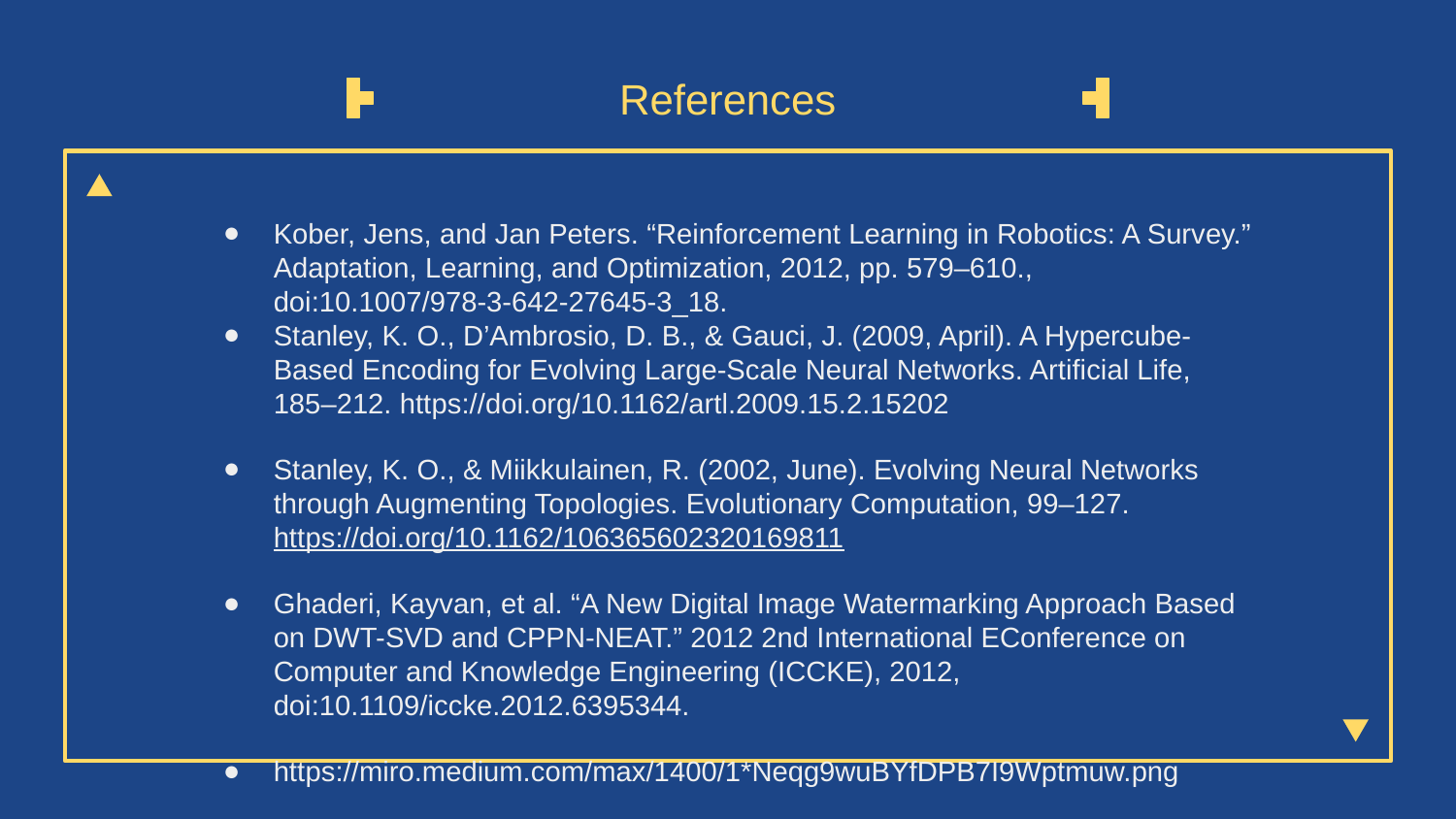

# References

Kober, Jens, and Jan Peters. “Reinforcement Learning in Robotics: A Survey.” Adaptation, Learning, and Optimization, 2012, pp. 579–610., doi:10.1007/978-3-642-27645-3_18.
Stanley, K. O., D’Ambrosio, D. B., & Gauci, J. (2009, April). A Hypercube-Based Encoding for Evolving Large-Scale Neural Networks. Artificial Life, 185–212. https://doi.org/10.1162/artl.2009.15.2.15202
Stanley, K. O., & Miikkulainen, R. (2002, June). Evolving Neural Networks through Augmenting Topologies. Evolutionary Computation, 99–127. https://doi.org/10.1162/106365602320169811
Ghaderi, Kayvan, et al. “A New Digital Image Watermarking Approach Based on DWT-SVD and CPPN-NEAT.” 2012 2nd International EConference on Computer and Knowledge Engineering (ICCKE), 2012, doi:10.1109/iccke.2012.6395344.
https://miro.medium.com/max/1400/1*Neqg9wuBYfDPB7I9Wptmuw.png